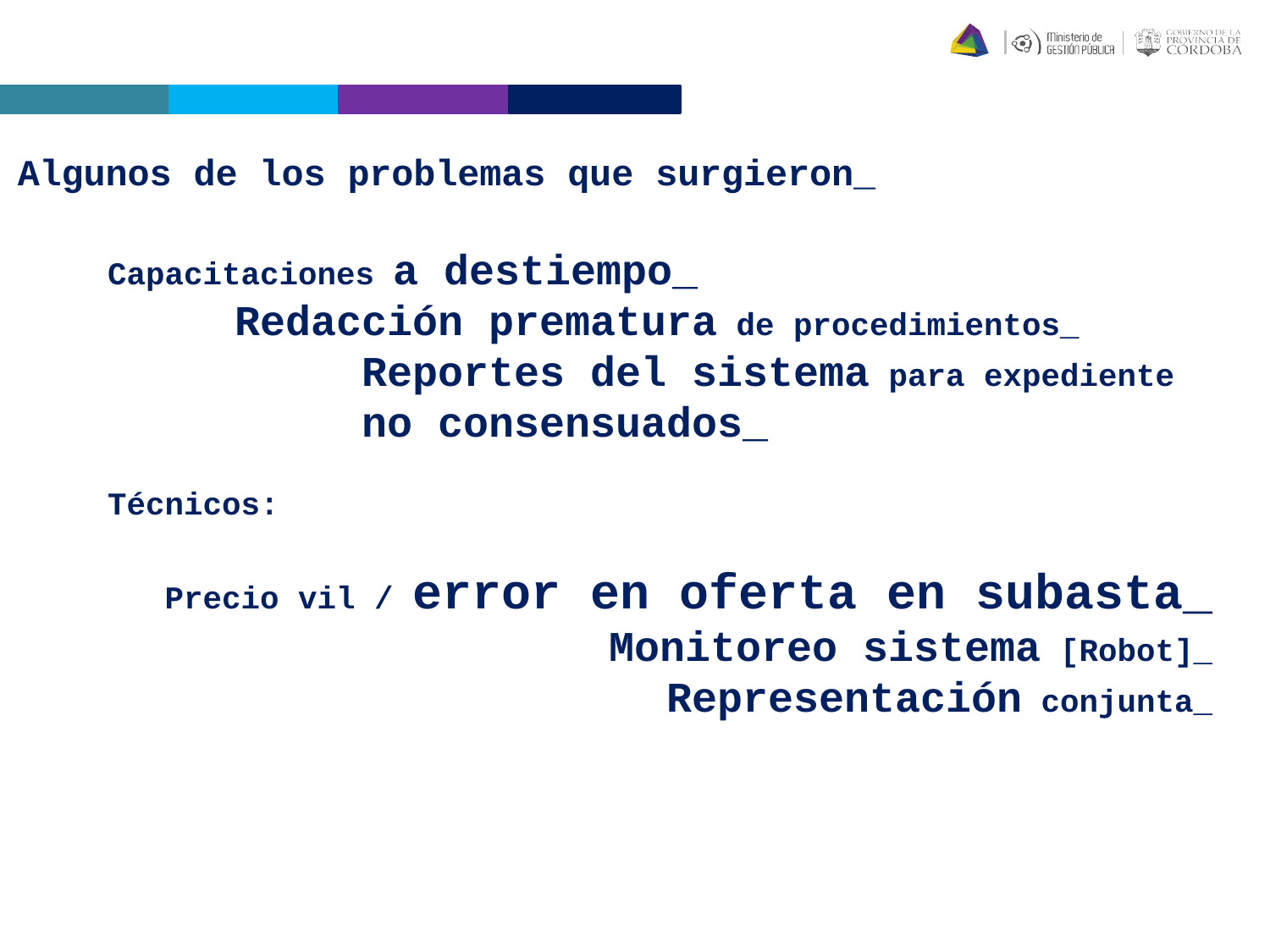

Algunos de los problemas que surgieron_
Capacitaciones a destiempo_
	Redacción prematura de procedimientos_
		Reportes del sistema para expediente 		no consensuados_

Técnicos:

Precio vil / error en oferta en subasta_
Monitoreo sistema [Robot]_
Representación conjunta_